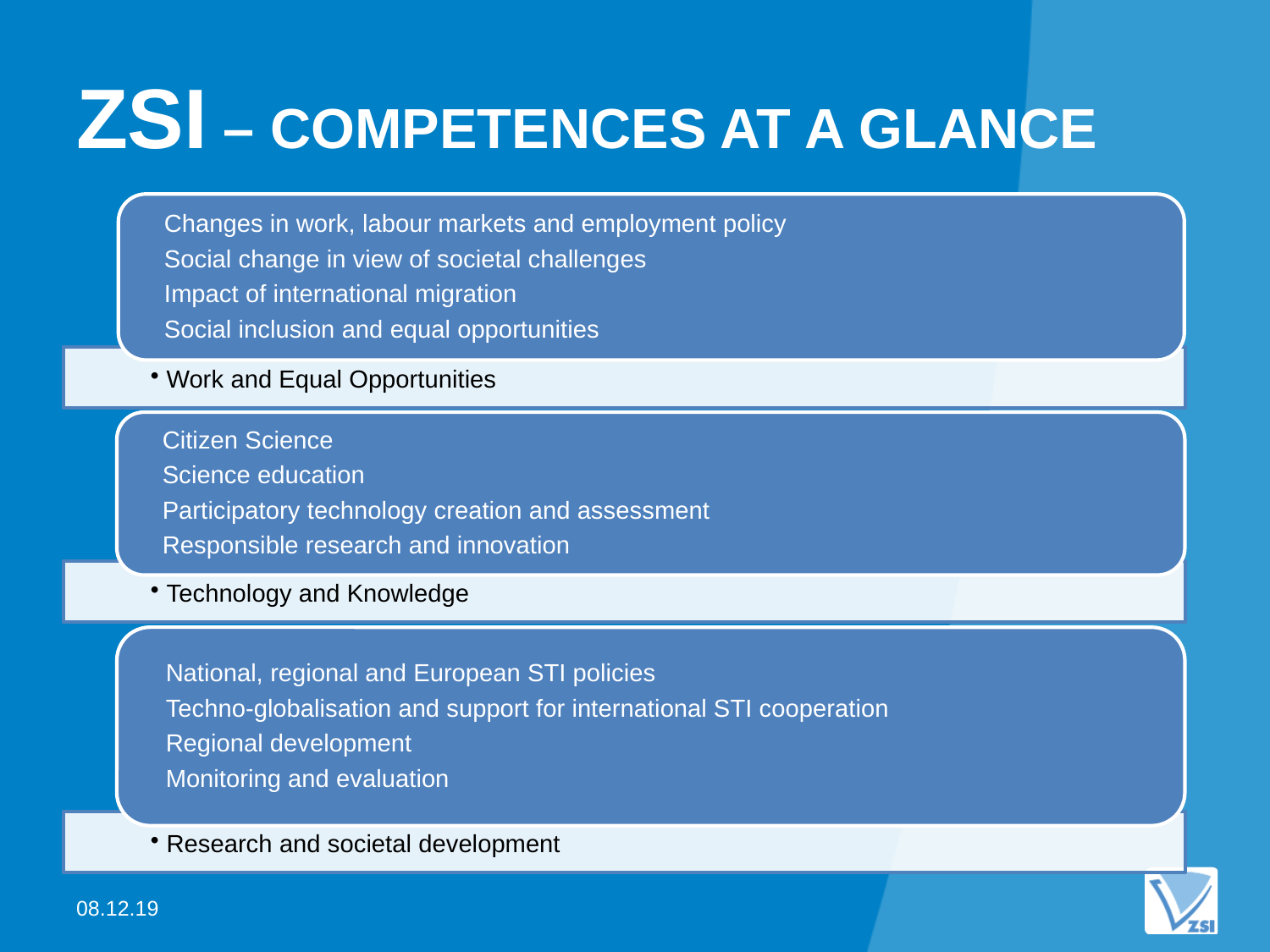

# ZSI – COMPETENCES AT A GLANCE
Work and Equal Opportunities
Changes in work, labour markets and employment policy
Social change in view of societal challenges
Impact of international migration
Social inclusion and equal opportunities
Technology and Knowledge
Citizen Science
Science education
Participatory technology creation and assessment
Responsible research and innovation
Research and societal development
National, regional and European STI policies
Techno-globalisation and support for international STI cooperation
Regional development
Monitoring and evaluation
08.12.19